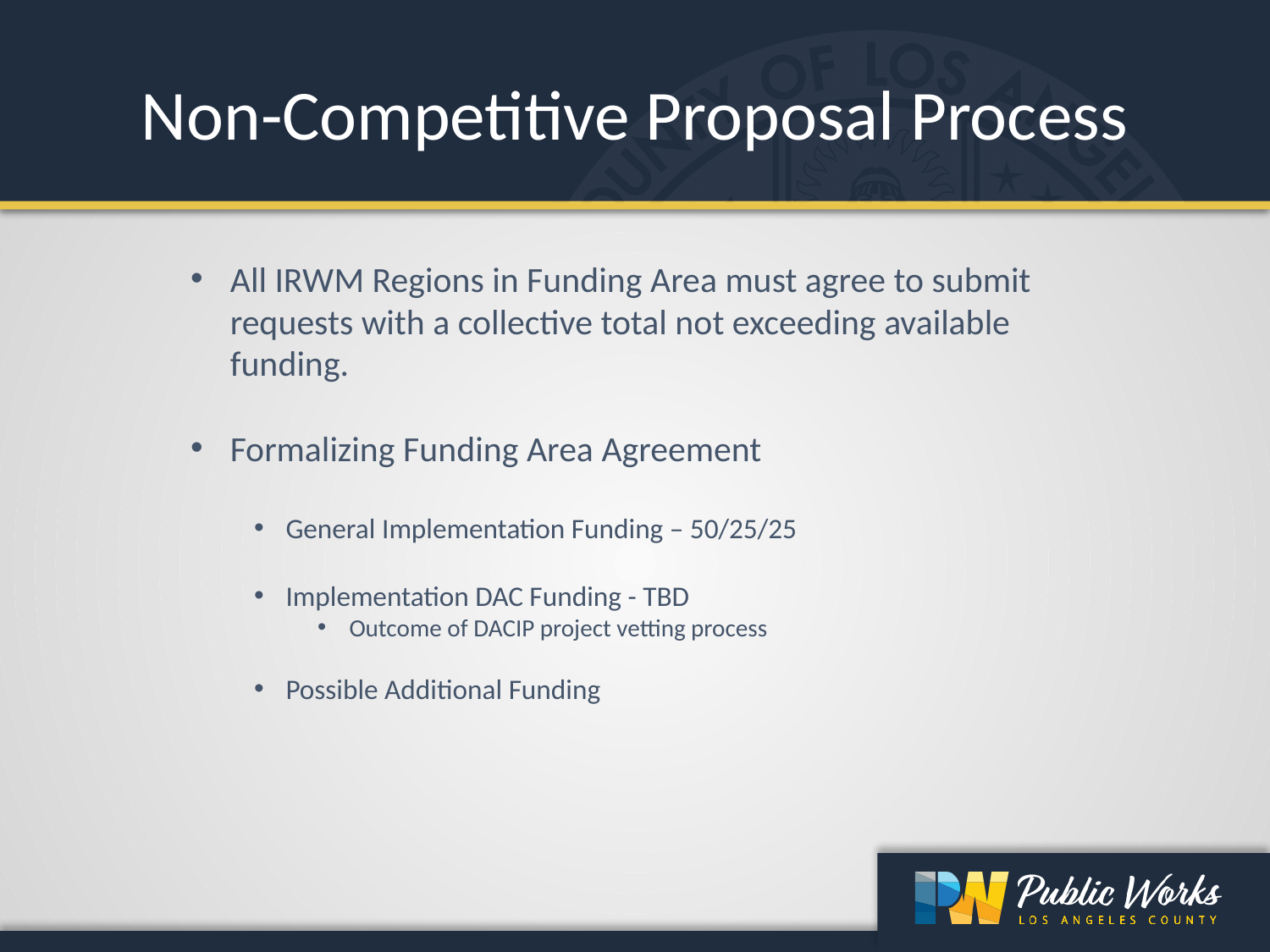

Non-Competitive Proposal Process
All IRWM Regions in Funding Area must agree to submit requests with a collective total not exceeding available funding.

Formalizing Funding Area Agreement

General Implementation Funding – 50/25/25

Implementation DAC Funding - TBD
Outcome of DACIP project vetting process

Possible Additional Funding